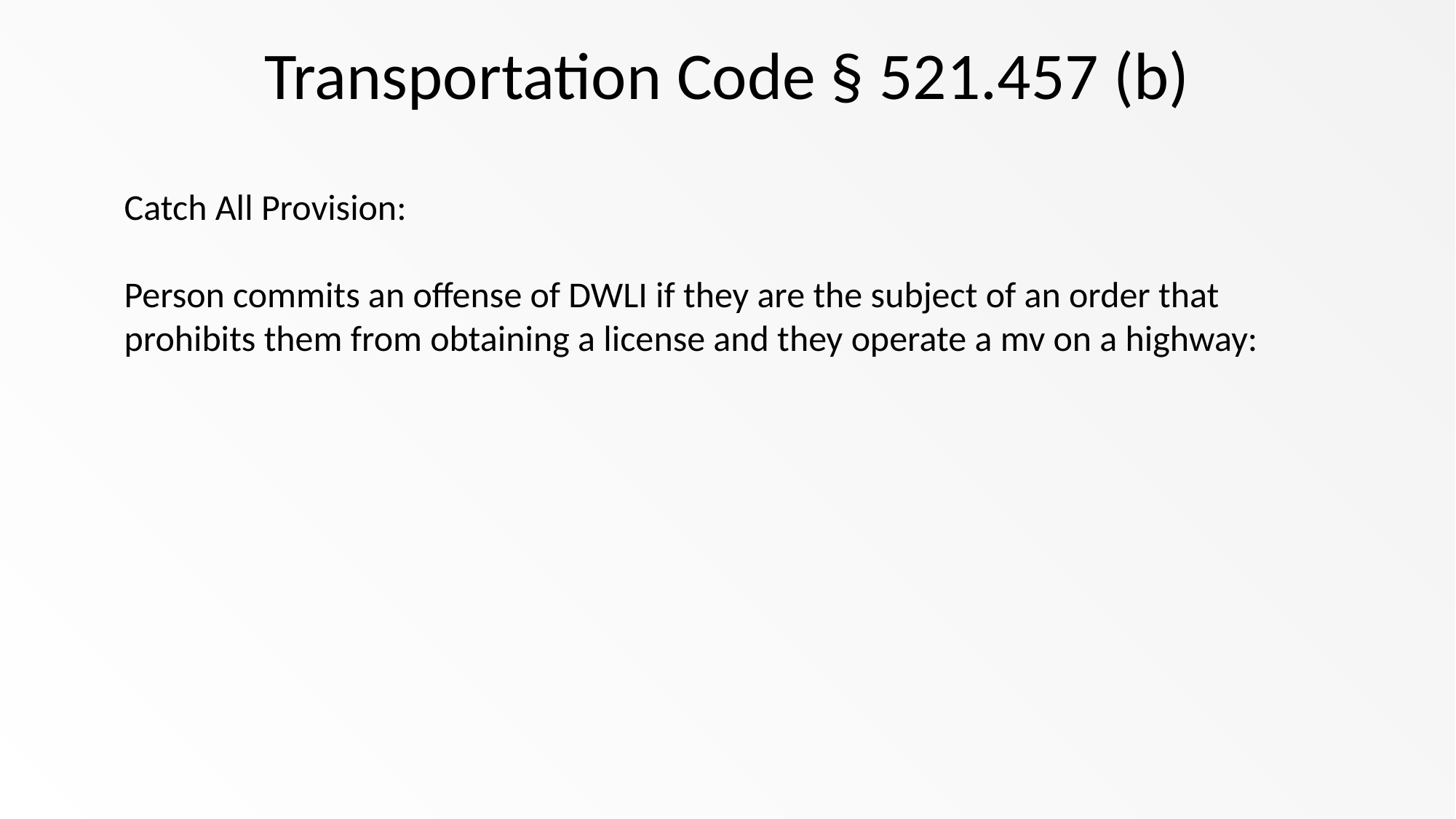

# Transportation Code § 521.457 (b)

Catch All Provision:

Person commits an offense of DWLI if they are the subject of an order that prohibits them from obtaining a license and they operate a mv on a highway: